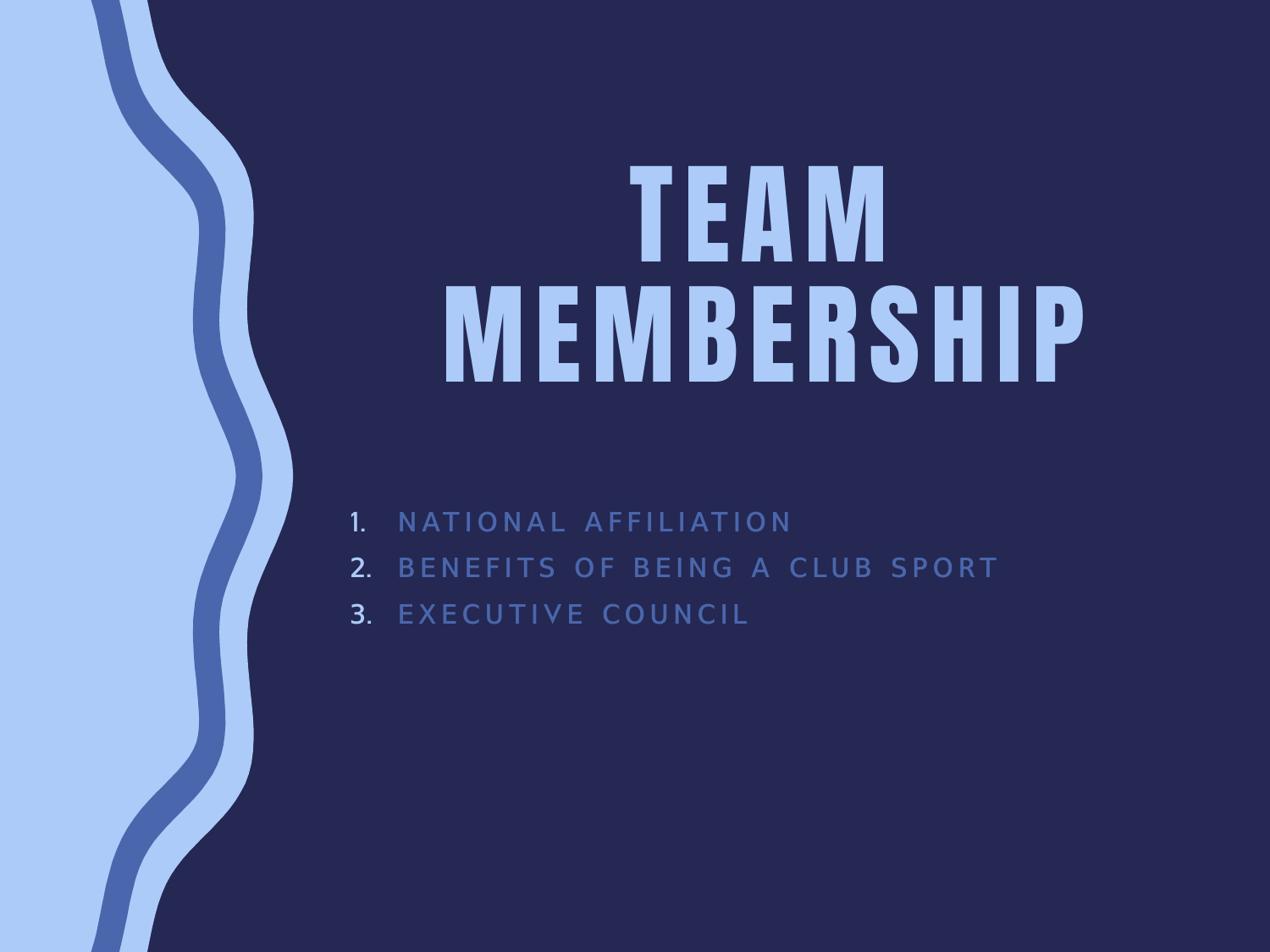

# Team Membership
National affiliation
Benefits of Being a Club Sport
Executive council